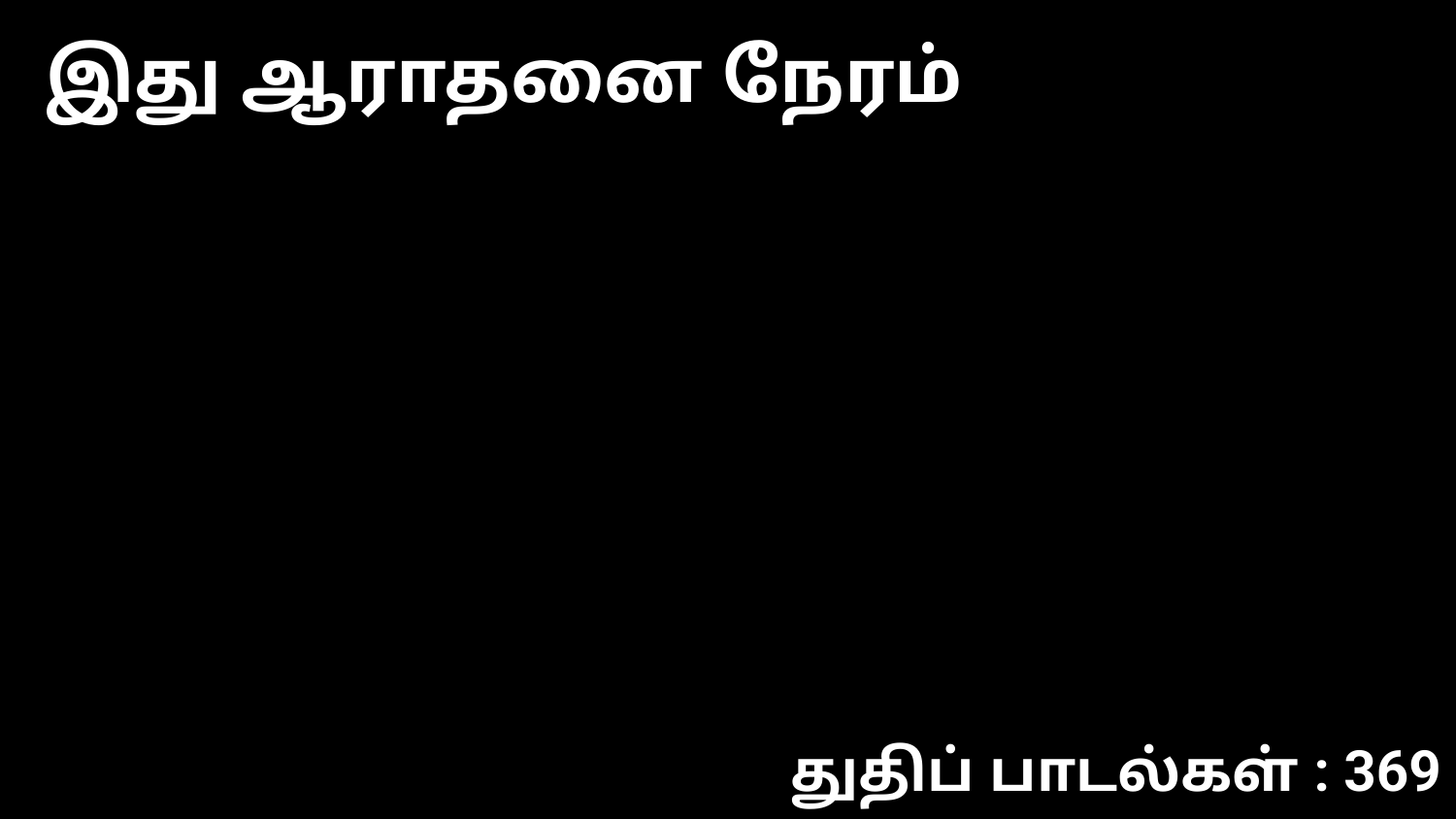

இது ஆராதனை நேரம்
துதிப் பாடல்கள் : 369